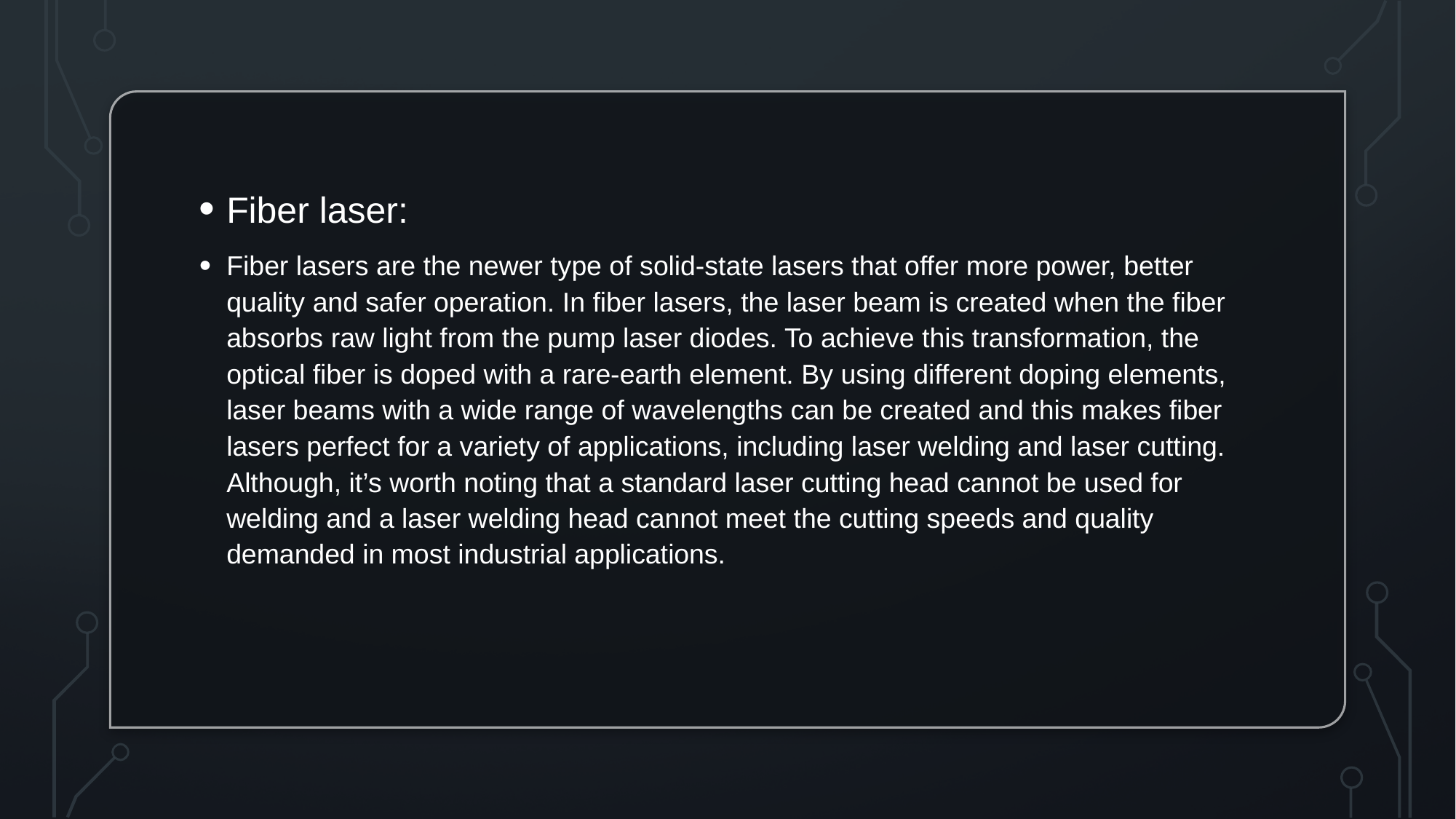

Fiber laser:
Fiber lasers are the newer type of solid-state lasers that offer more power, better quality and safer operation. In fiber lasers, the laser beam is created when the fiber absorbs raw light from the pump laser diodes. To achieve this transformation, the optical fiber is doped with a rare-earth element. By using different doping elements, laser beams with a wide range of wavelengths can be created and this makes fiber lasers perfect for a variety of applications, including laser welding and laser cutting. Although, it’s worth noting that a standard laser cutting head cannot be used for welding and a laser welding head cannot meet the cutting speeds and quality demanded in most industrial applications.